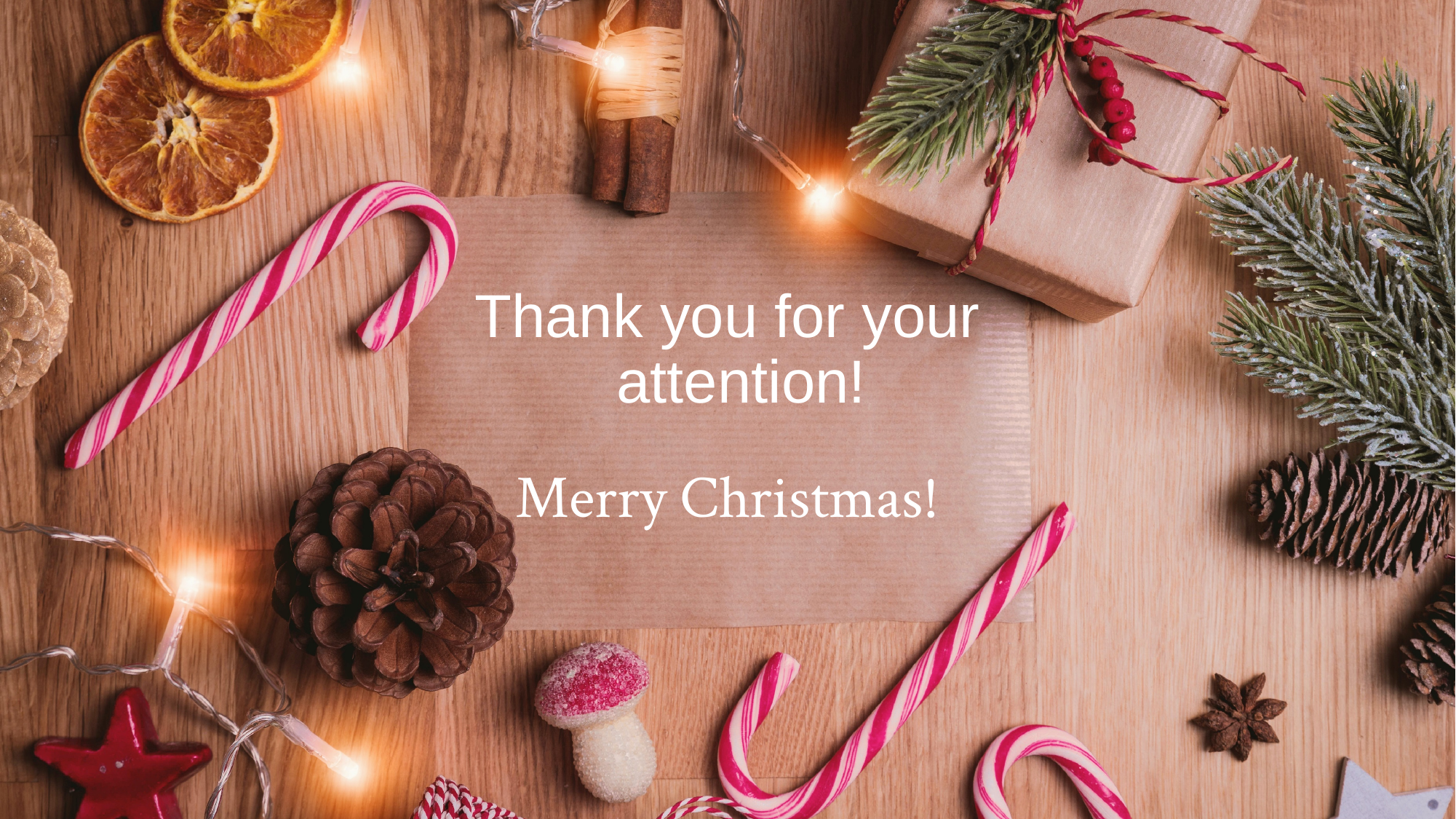

Thank you for your attention!

Merry Christmas!